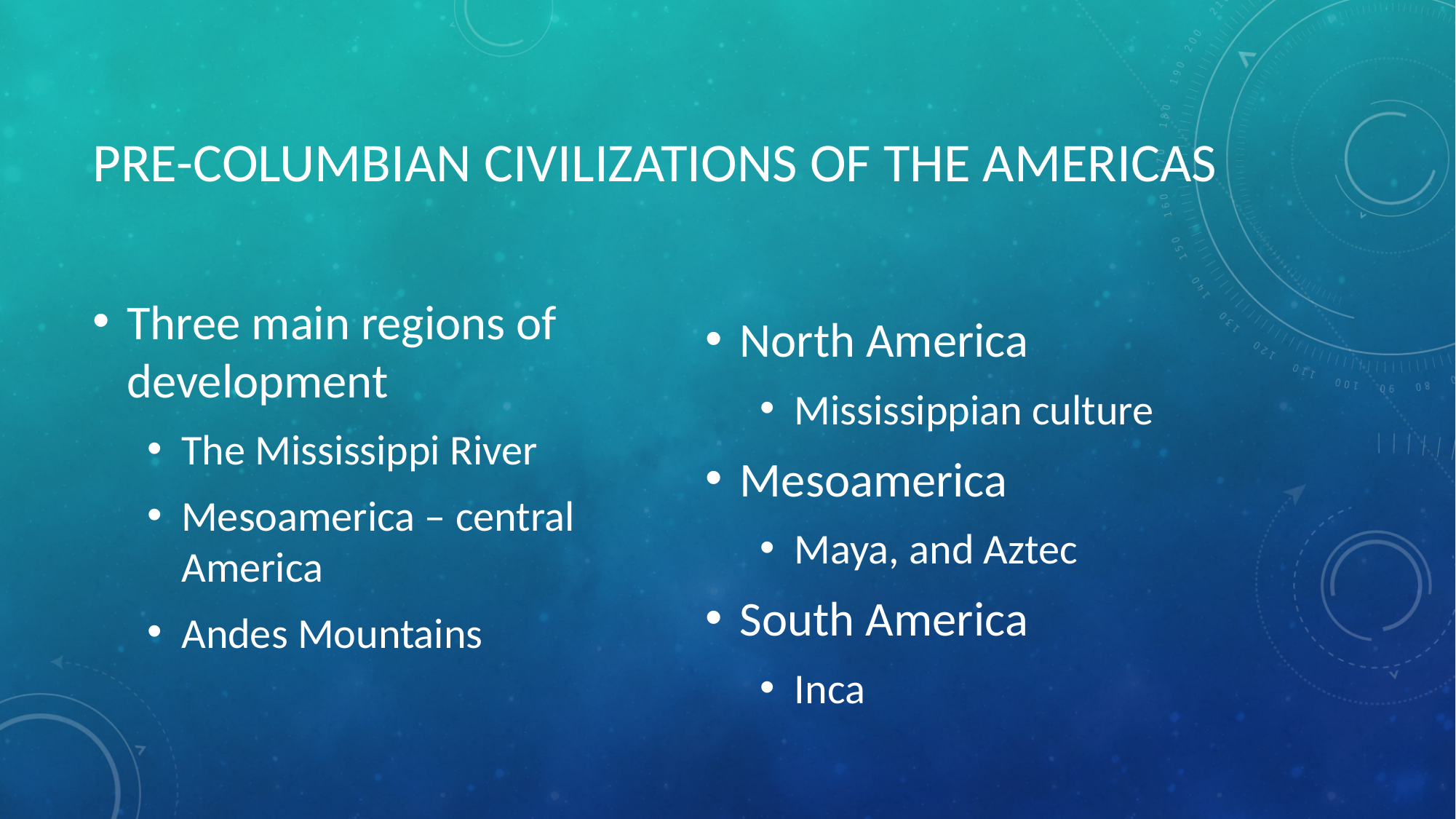

# Pre-Columbian Civilizations of the Americas
Three main regions of development
The Mississippi River
Mesoamerica – central America
Andes Mountains
North America
Mississippian culture
Mesoamerica
Maya, and Aztec
South America
Inca